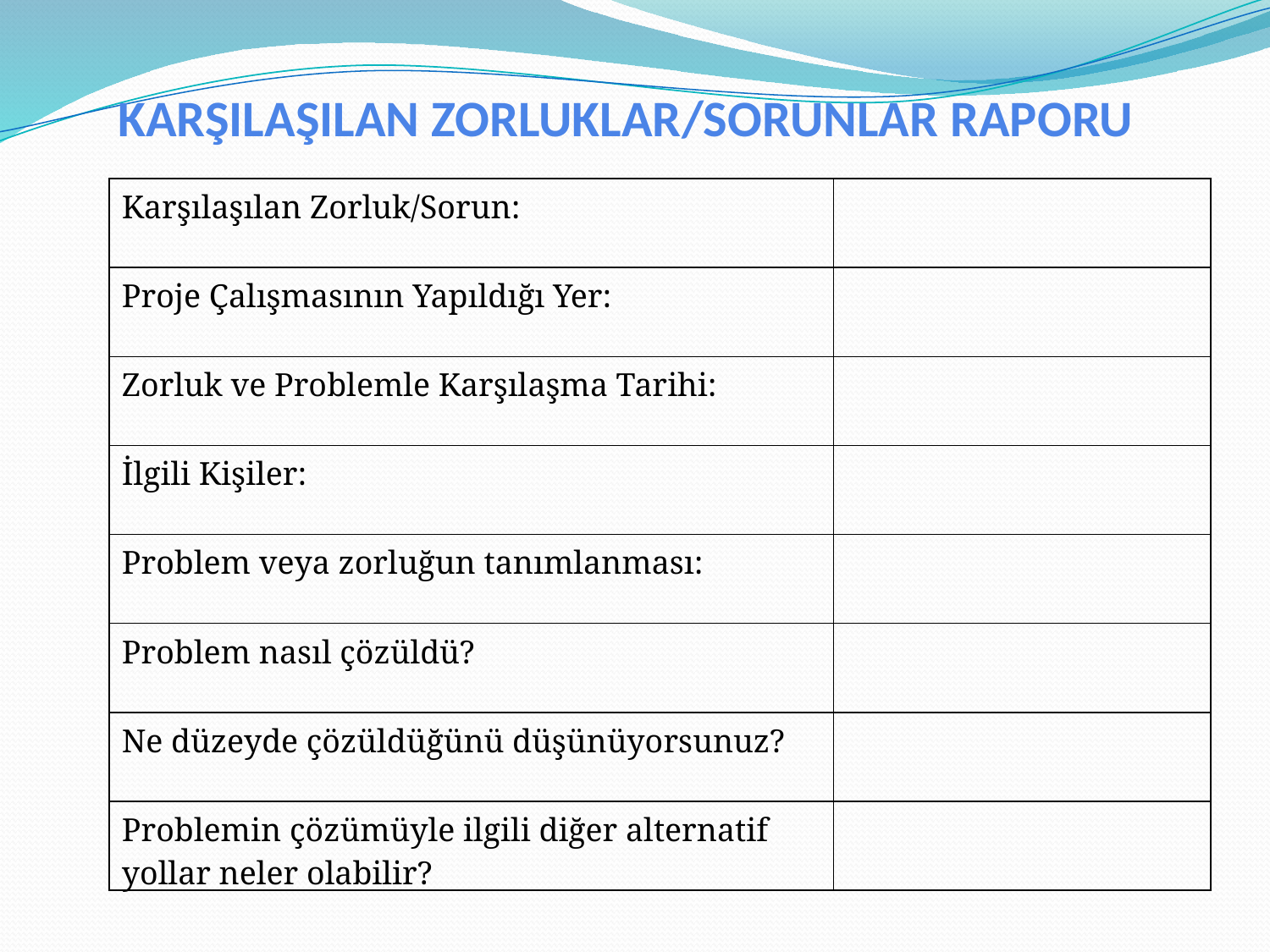

KARŞILAŞILAN ZORLUKLAR/SORUNLAR RAPORU
| Karşılaşılan Zorluk/Sorun: |  |
| --- | --- |
| Proje Çalışmasının Yapıldığı Yer: |  |
| Zorluk ve Problemle Karşılaşma Tarihi: |  |
| İlgili Kişiler: |  |
| Problem veya zorluğun tanımlanması: |  |
| Problem nasıl çözüldü? |  |
| Ne düzeyde çözüldüğünü düşünüyorsunuz? |  |
| Problemin çözümüyle ilgili diğer alternatif yollar neler olabilir? |  |